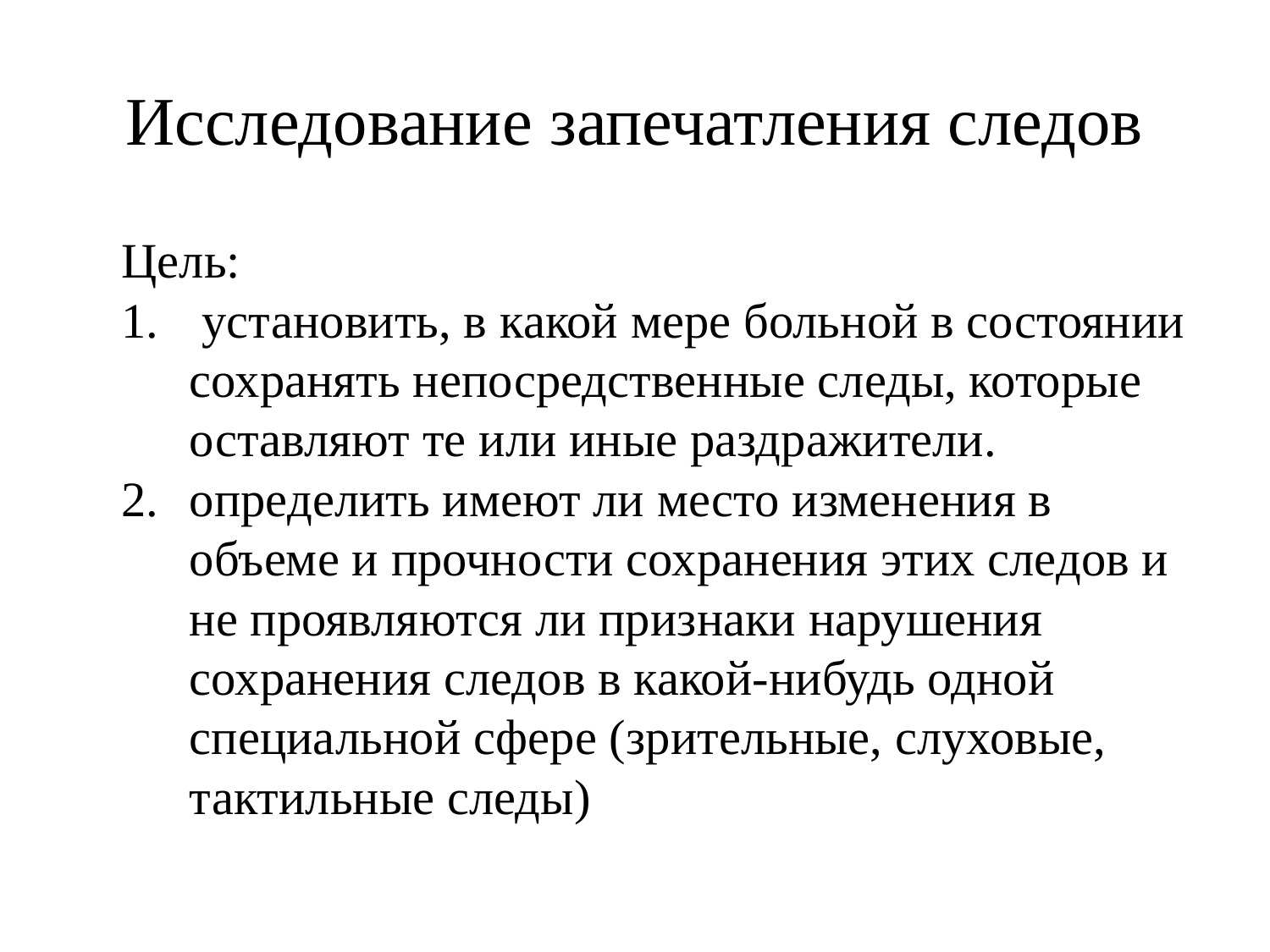

# Исследование запечатления следов
Цель:
 установить, в какой мере больной в состоянии сохранять непосредственные следы, которые оставляют те или иные раздражители.
определить имеют ли место изменения в объеме и прочности сохранения этих следов и не проявляются ли признаки нарушения сохранения следов в какой-нибудь одной специальной сфере (зрительные, слуховые, тактильные следы)